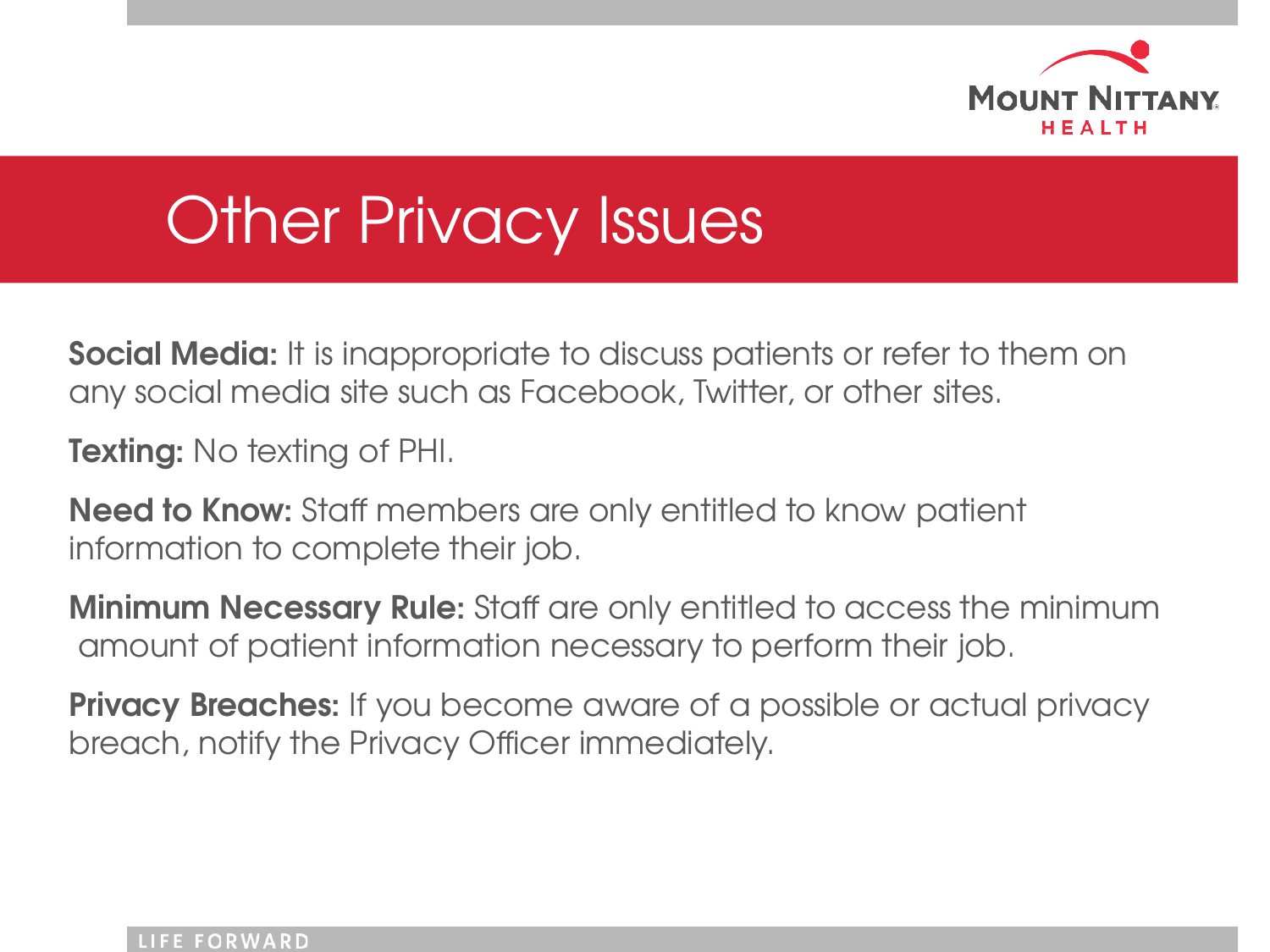

# Other Privacy Issues
Social Media: It is inappropriate to discuss patients or refer to them on  any social media site such as Facebook, Twitter, or other sites.
Texting: No texting of PHI.
Need to Know: Staff members are only entitled to know patient
information to complete their job.
Minimum Necessary Rule: Staff are only entitled to access the minimum  amount of patient information necessary to perform their job.
Privacy Breaches: If you become aware of a possible or actual privacy
breach, notify the Privacy Officer immediately.